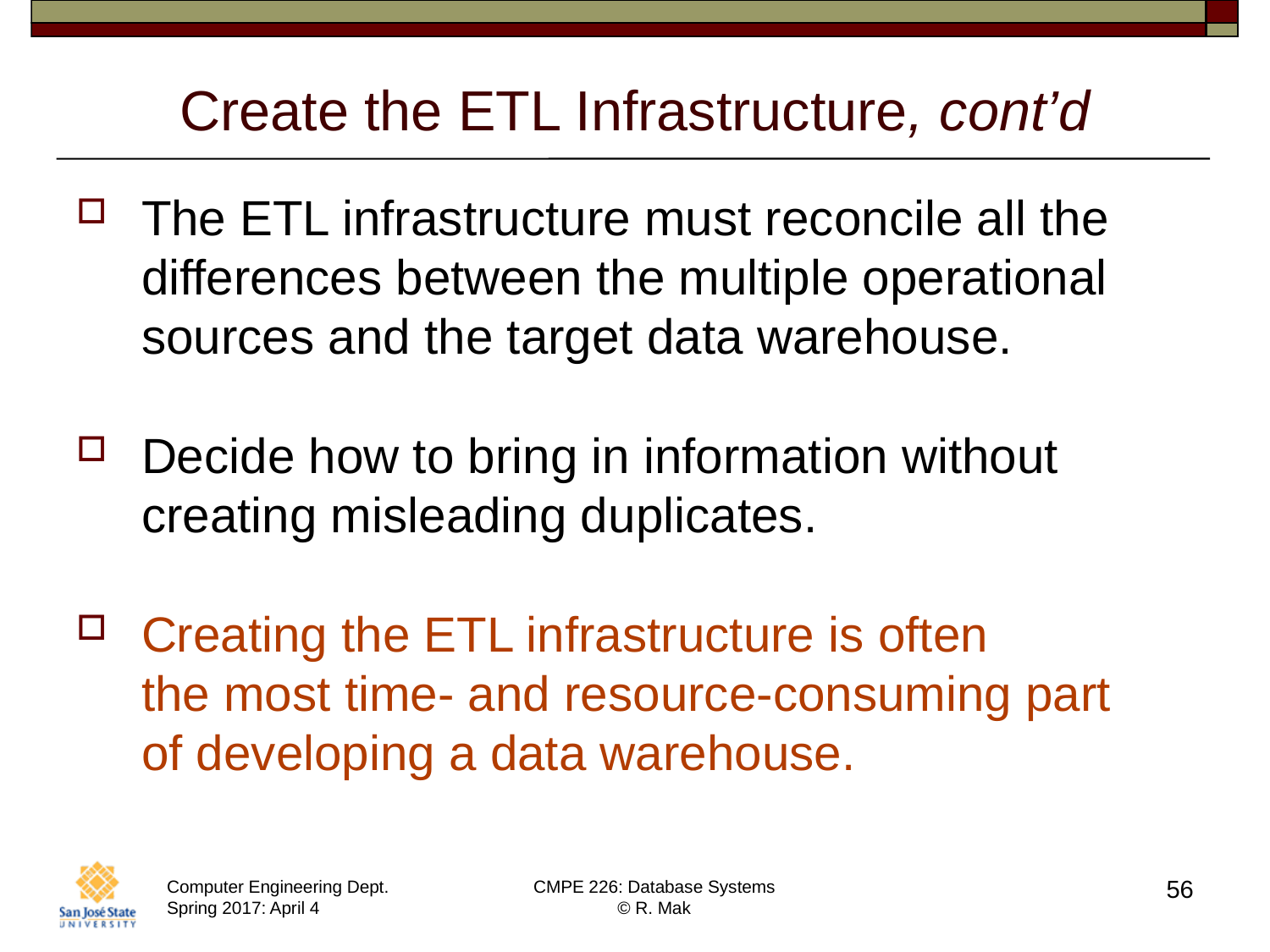

# Create the ETL Infrastructure, cont’d
The ETL infrastructure must reconcile all the differences between the multiple operational sources and the target data warehouse.

Decide how to bring in information without creating misleading duplicates.

Creating the ETL infrastructure is often
the most time- and resource-consuming part
of developing a data warehouse.
56